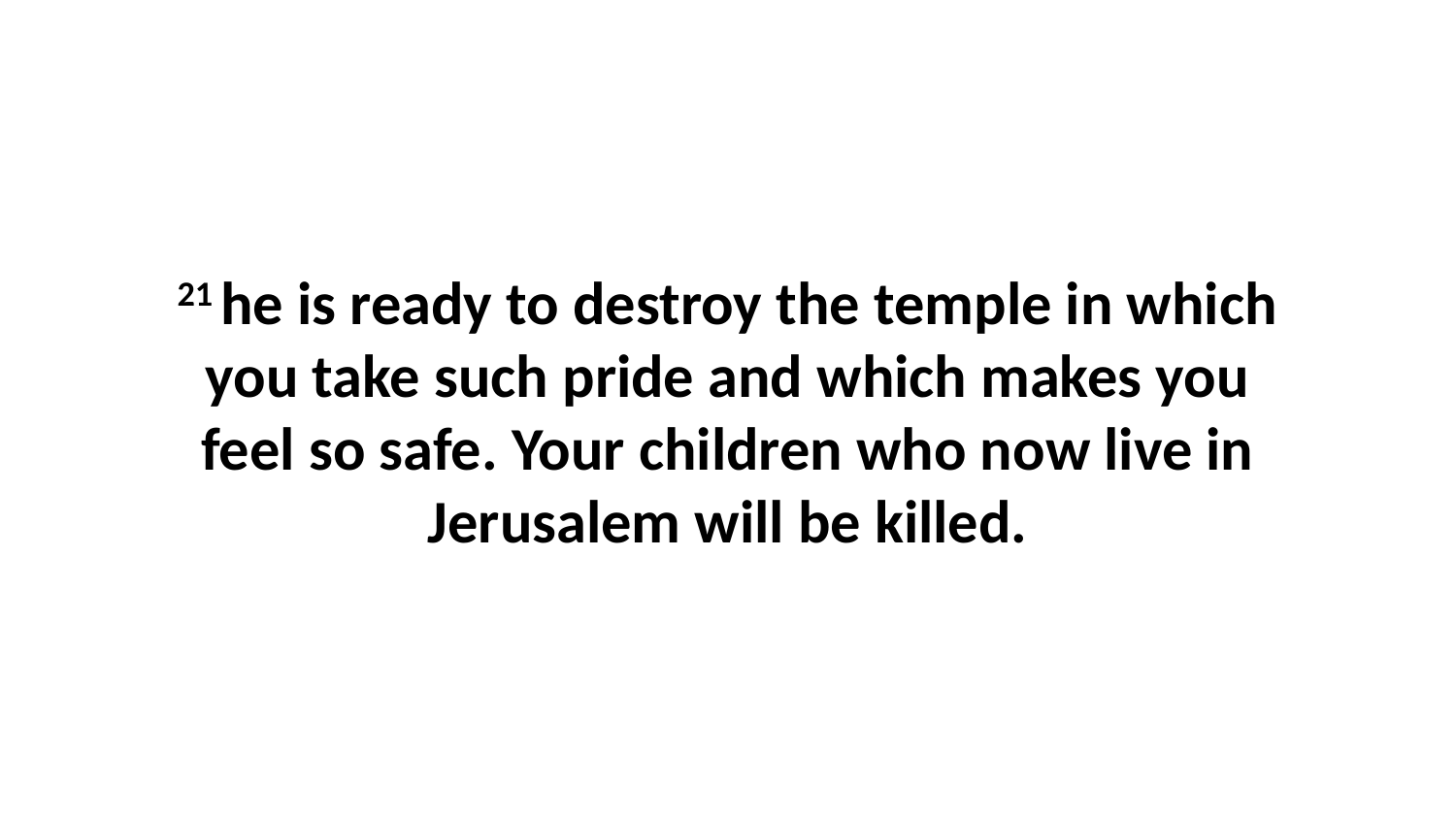

21 he is ready to destroy the temple in which you take such pride and which makes you feel so safe. Your children who now live in Jerusalem will be killed.